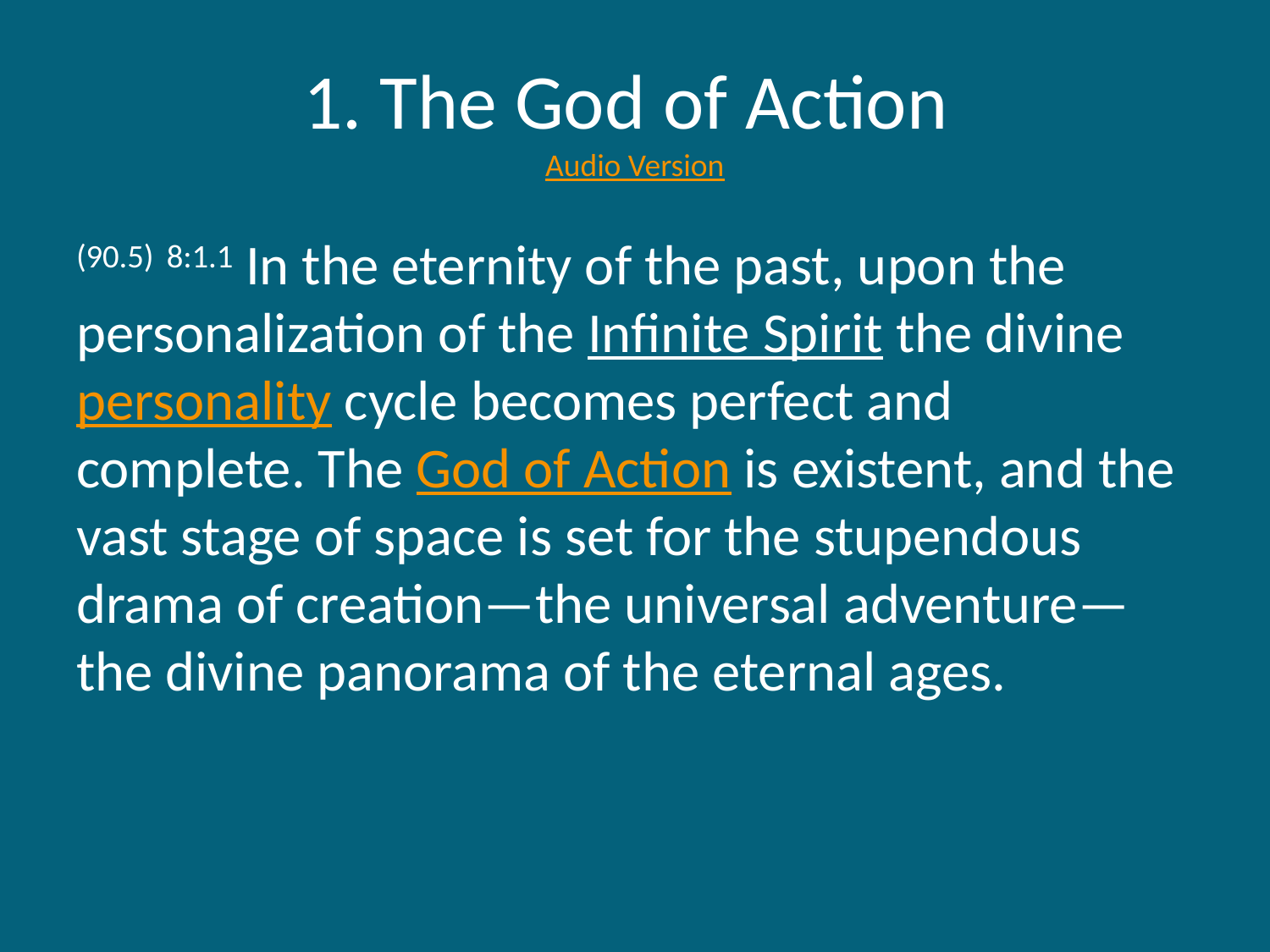

# 1. The God of Action Audio Version
(90.5) 8:1.1 In the eternity of the past, upon the personalization of the Infinite Spirit the divine personality cycle becomes perfect and complete. The God of Action is existent, and the vast stage of space is set for the stupendous drama of creation—the universal adventure—the divine panorama of the eternal ages.